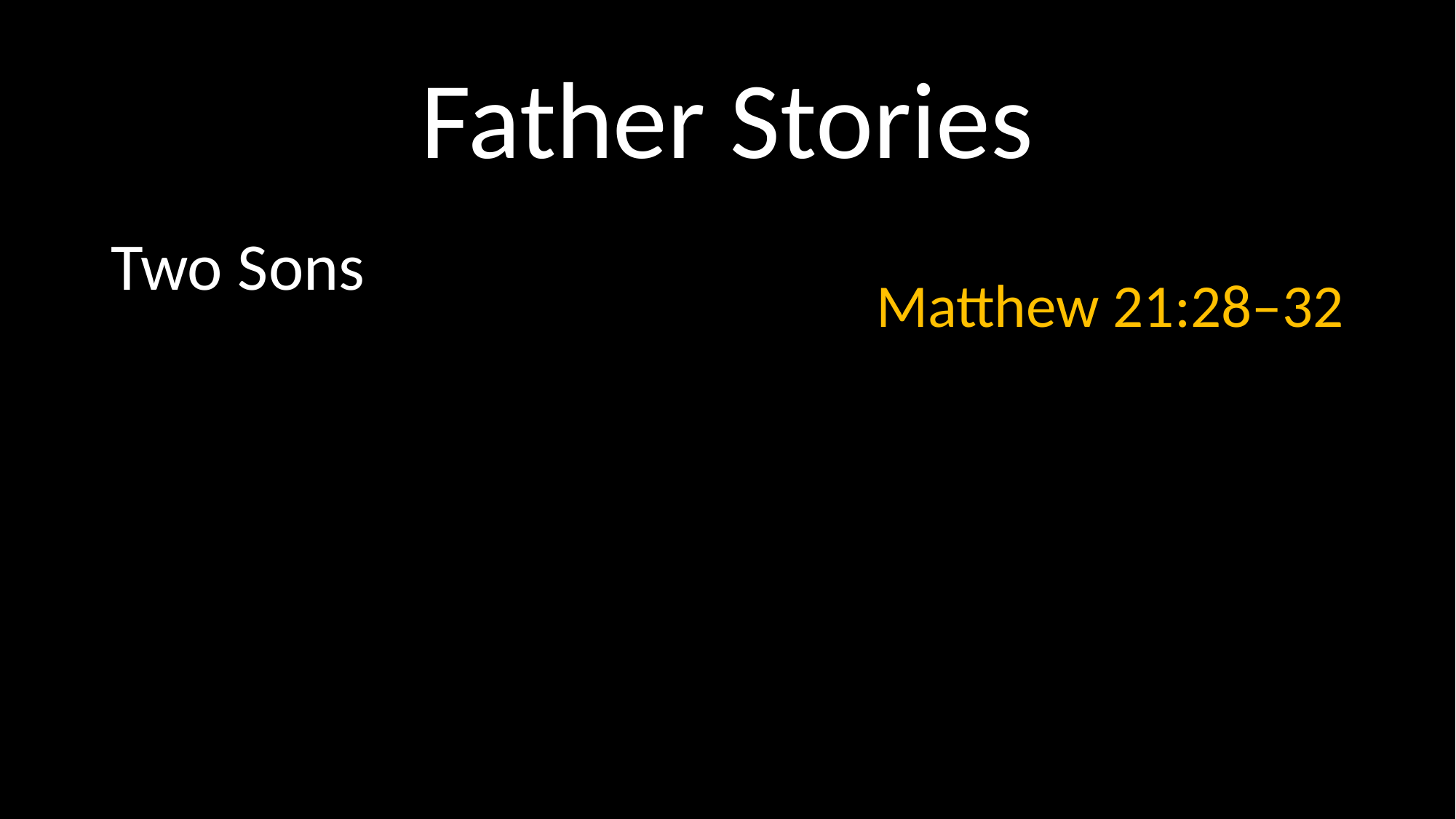

# Father Stories
Two Sons
Matthew 21:28–32